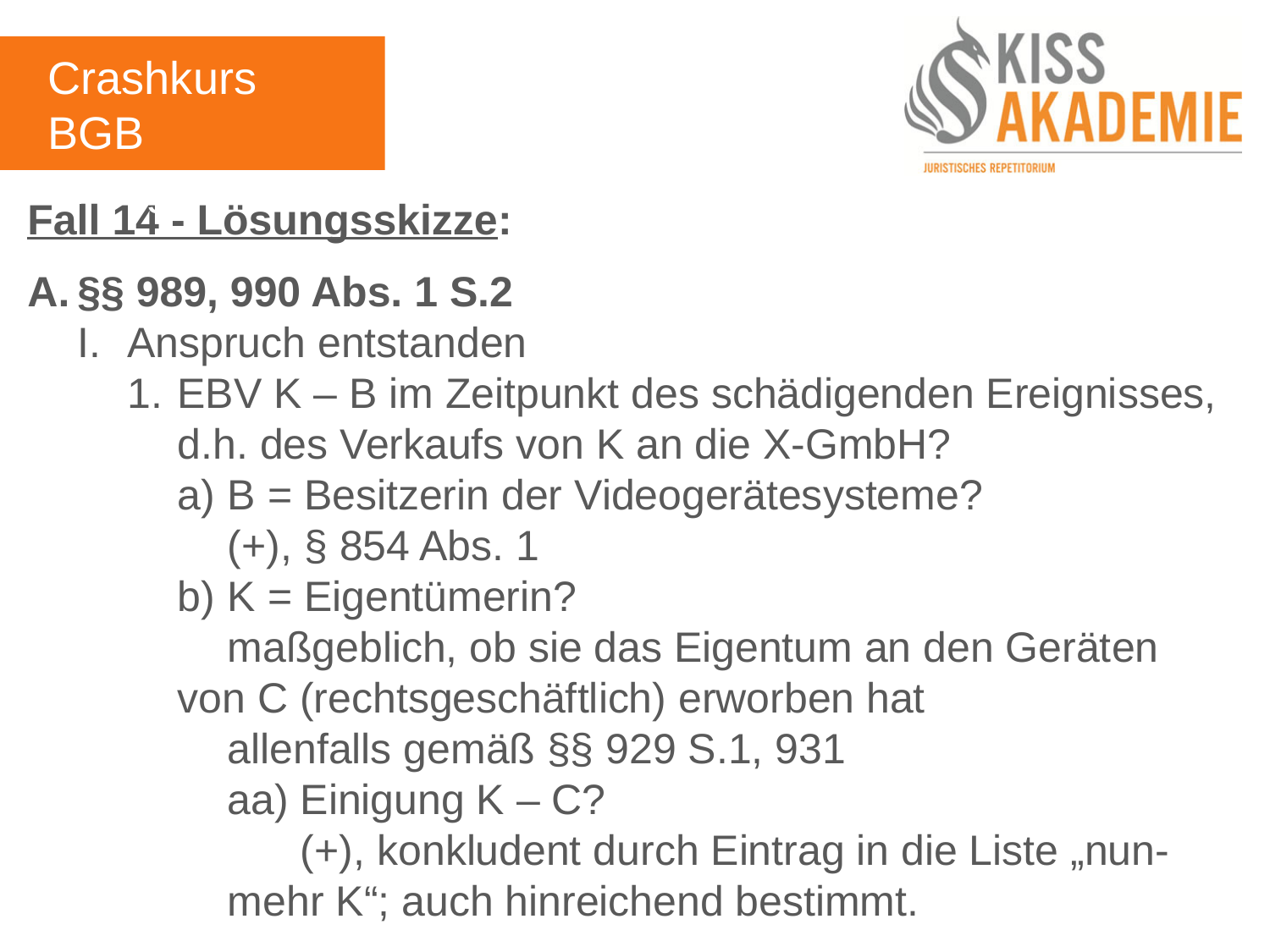

Crashkurs BGB
2. Tag
Fall 14 - Lösungsskizze:

A.	§§ 989, 990 Abs. 1 S.2
	I.	Anspruch entstanden
		1.	EBV K – B im Zeitpunkt des schädigenden Ereignisses,			d.h. des Verkaufs von K an die X-GmbH?
			a)	B = Besitzerin der Videogerätesysteme?
				(+), § 854 Abs. 1
			b)	K = Eigentümerin?
				maßgeblich, ob sie das Eigentum an den Geräten				von C (rechtsgeschäftlich) erworben hat
				allenfalls gemäß §§ 929 S.1, 931
				aa)	Einigung K – C?
					(+), konkludent durch Eintrag in die Liste „nun-					mehr K“; auch hinreichend bestimmt.